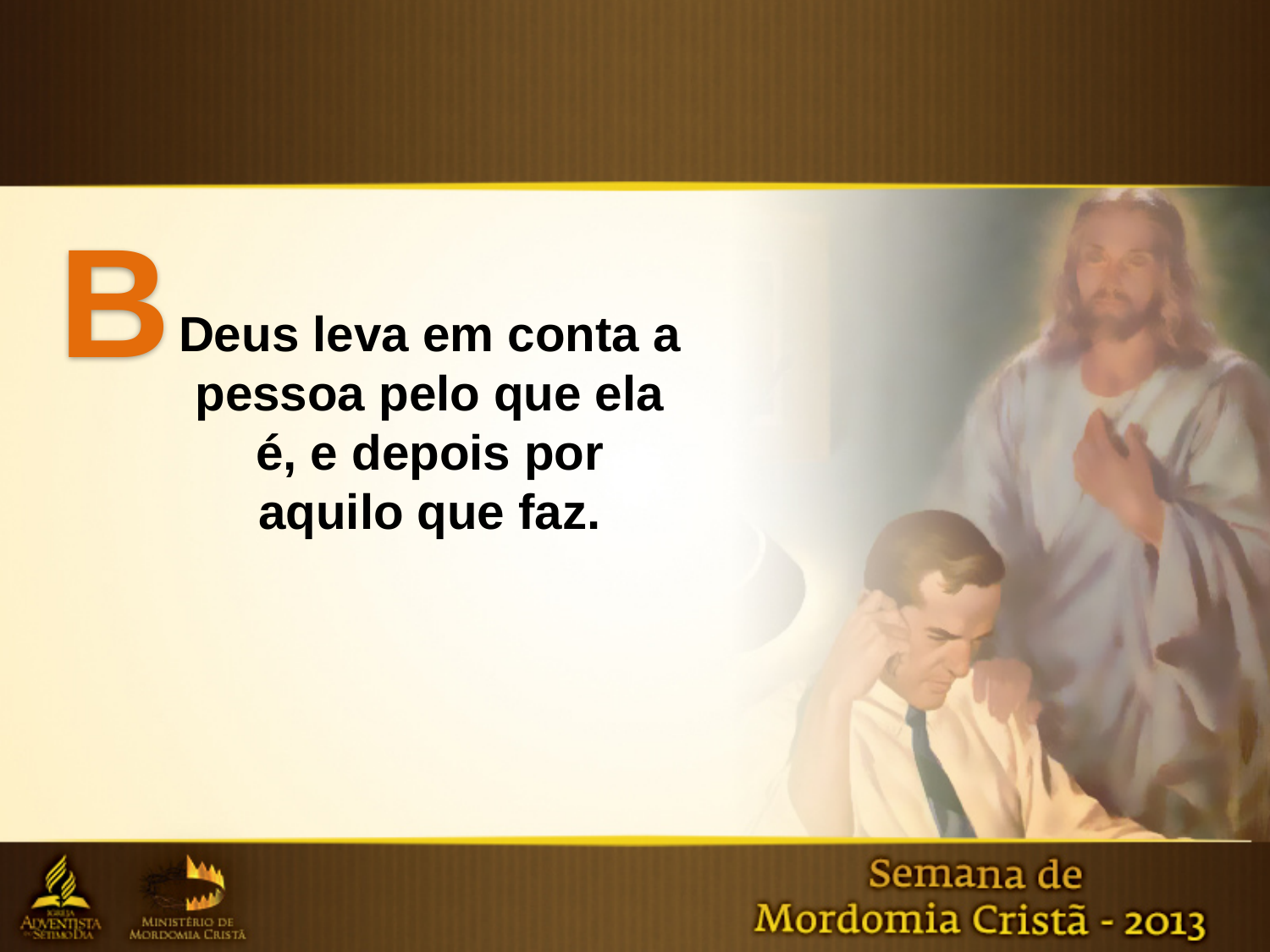

B
Deus leva em conta a pessoa pelo que ela é, e depois por aquilo que faz.